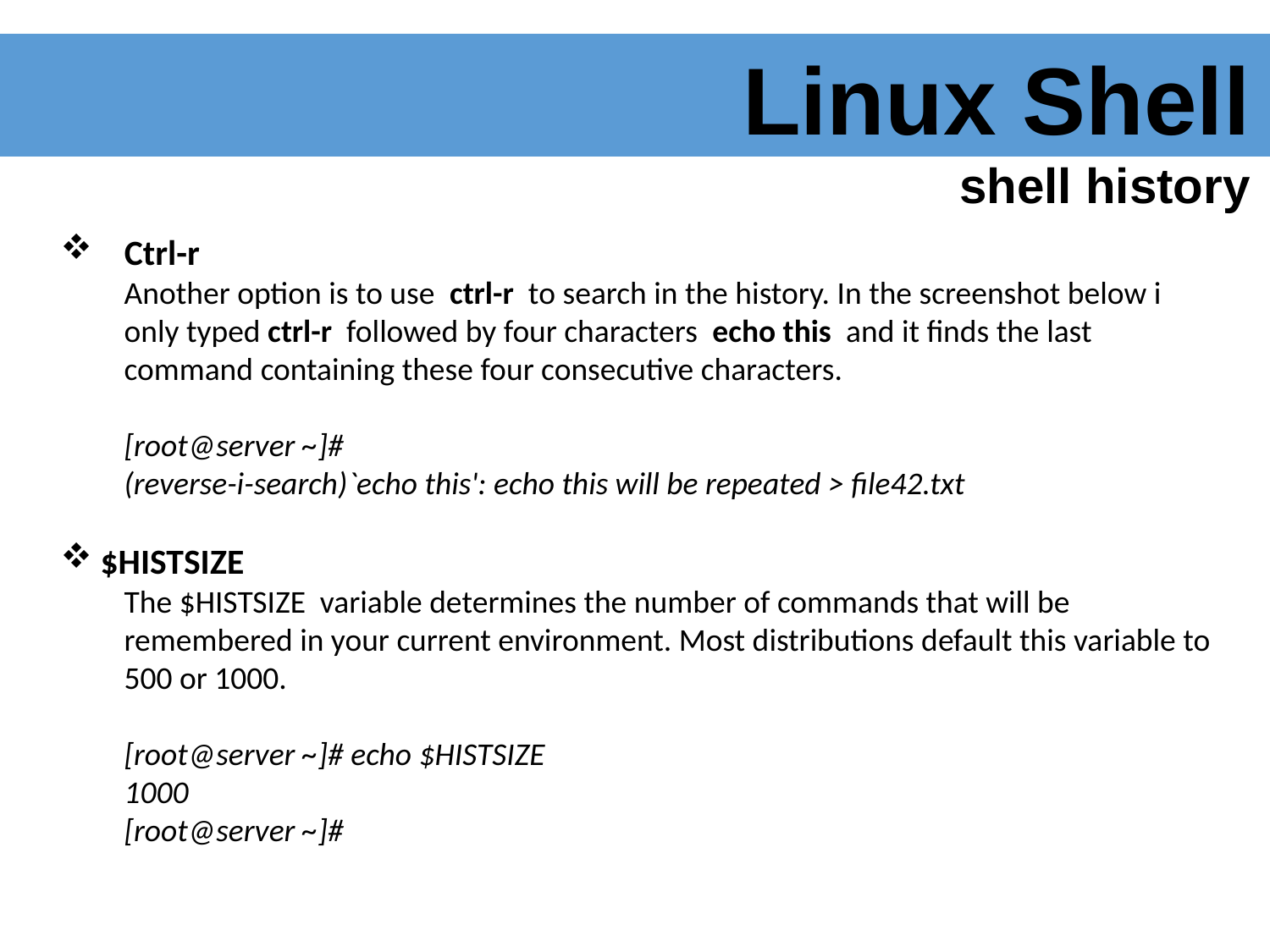

Linux Shell
shell history

  Ctrl-r
Another option is to use  ctrl-r  to search in the history. In the screenshot below i only typed ctrl-r  followed by four characters  echo this  and it finds the last command containing these four consecutive characters.

[root@server ~]#
(reverse-i-search)`echo this': echo this will be repeated > file42.txt

$HISTSIZE
The $HISTSIZE  variable determines the number of commands that will be remembered in your current environment. Most distributions default this variable to 500 or 1000.

[root@server ~]# echo $HISTSIZE
1000
[root@server ~]#